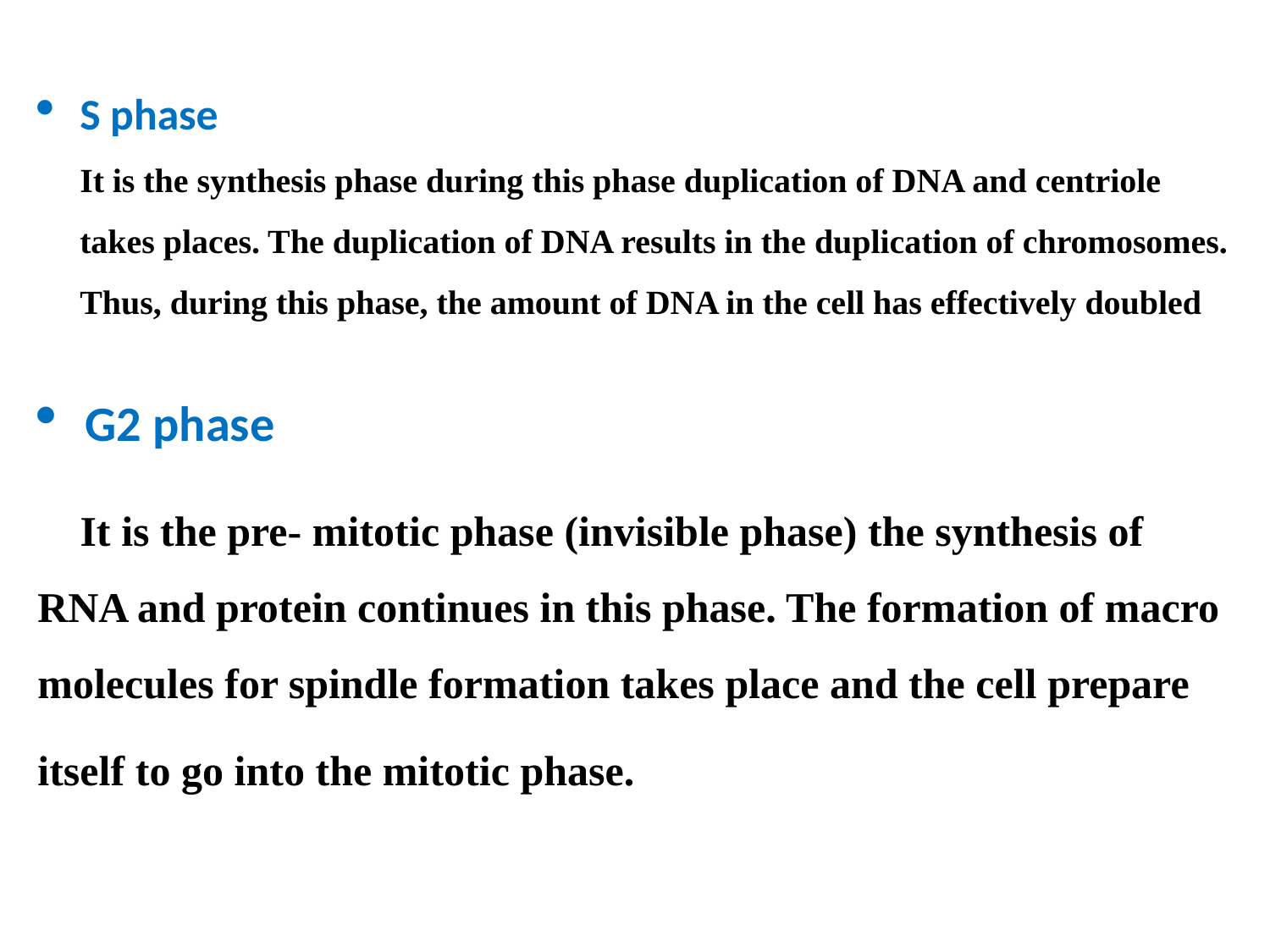

# S phase It is the synthesis phase during this phase duplication of DNA and centriole takes places. The duplication of DNA results in the duplication of chromosomes. Thus, during this phase, the amount of DNA in the cell has effectively doubled
G2 phase
    It is the pre- mitotic phase (invisible phase) the synthesis of   RNA and protein continues in this phase. The formation of macro molecules for spindle formation takes place and the cell prepare itself to go into the mitotic phase.